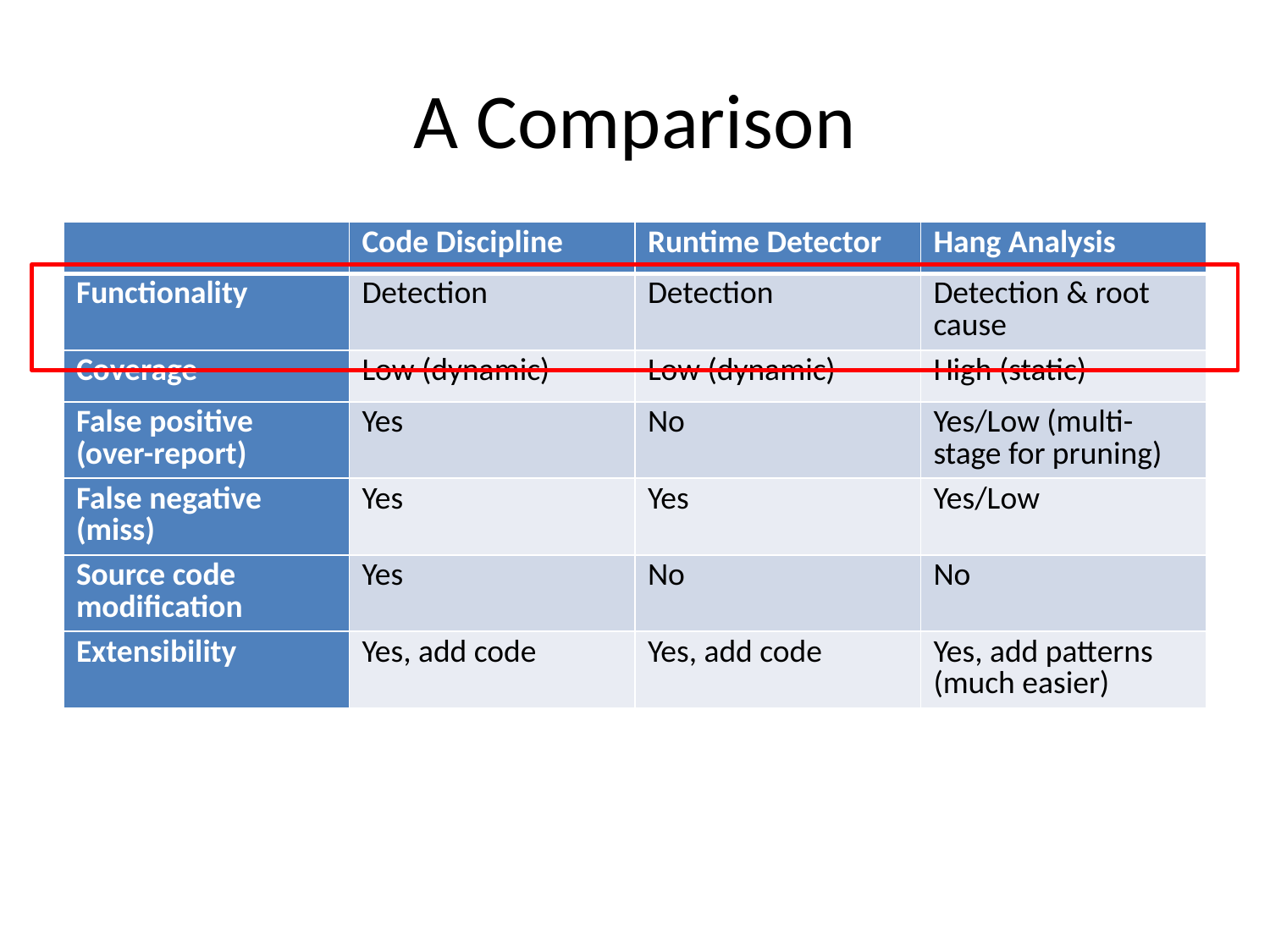

# A Comparison
|  | Code Discipline | Runtime Detector | Hang Analysis |
| --- | --- | --- | --- |
| Functionality | Detection | Detection | Detection & root cause |
| Coverage | Low (dynamic) | Low (dynamic) | High (static) |
| False positive (over-report) | Yes | No | Yes/Low (multi-stage for pruning) |
| False negative (miss) | Yes | Yes | Yes/Low |
| Source code modification | Yes | No | No |
| Extensibility | Yes, add code | Yes, add code | Yes, add patterns (much easier) |